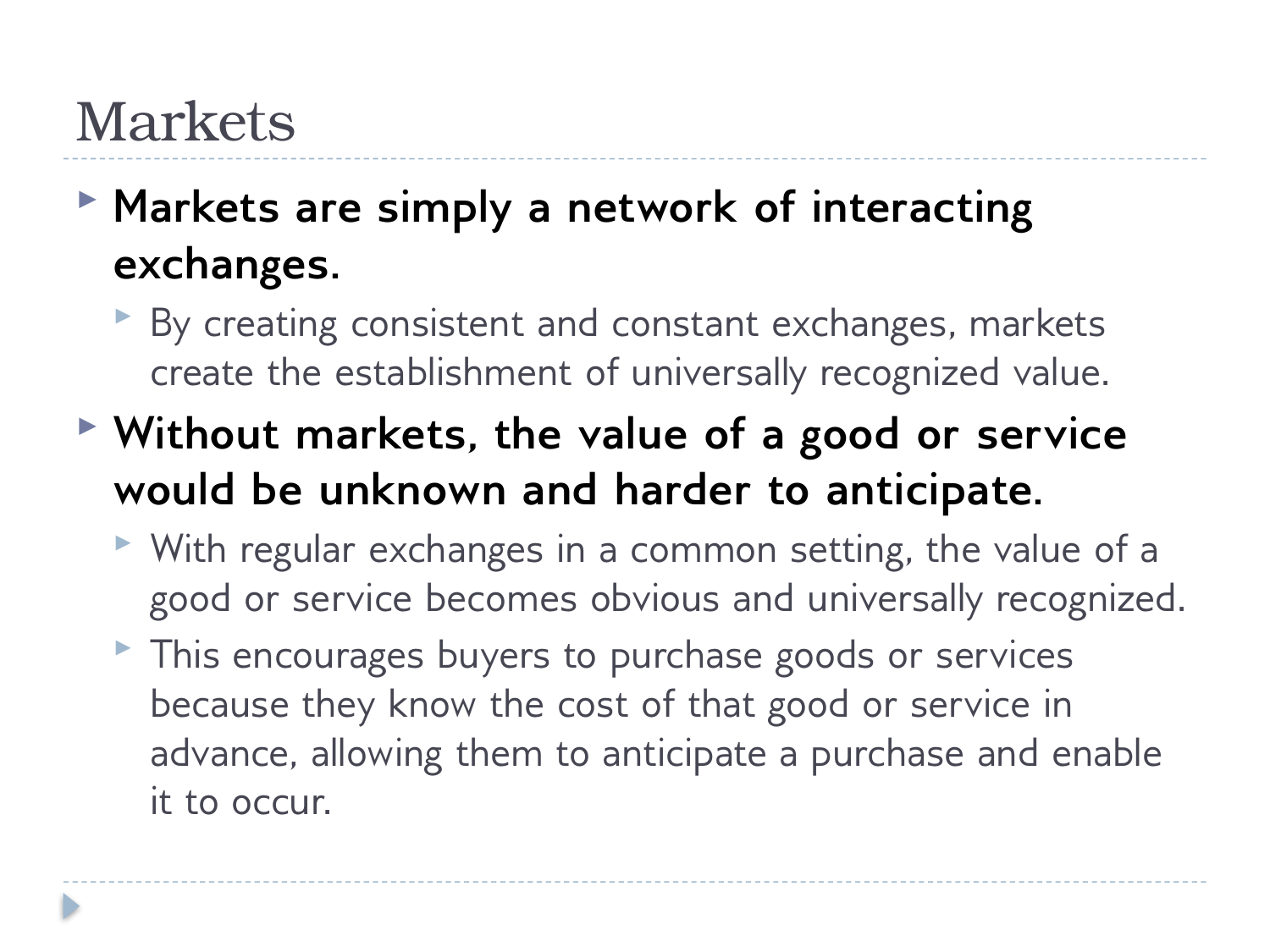

# Markets
Markets are simply a network of interacting exchanges.
By creating consistent and constant exchanges, markets create the establishment of universally recognized value.
Without markets, the value of a good or service would be unknown and harder to anticipate.
With regular exchanges in a common setting, the value of a good or service becomes obvious and universally recognized.
This encourages buyers to purchase goods or services because they know the cost of that good or service in advance, allowing them to anticipate a purchase and enable it to occur.